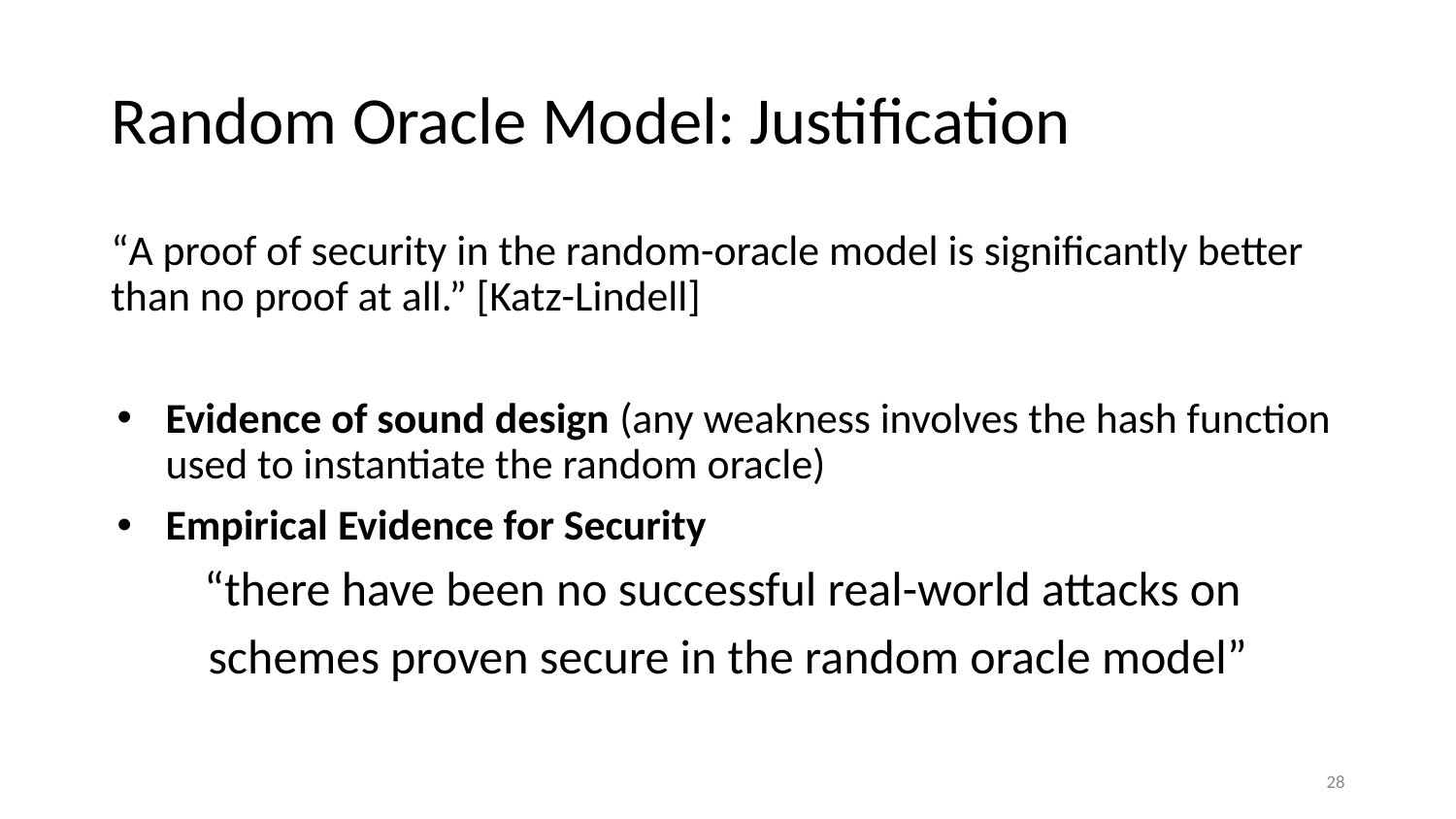

# Random Oracle Model: Justification
“A proof of security in the random-oracle model is significantly better than no proof at all.” [Katz-Lindell]

Evidence of sound design (any weakness involves the hash function used to instantiate the random oracle)
Empirical Evidence for Security
“there have been no successful real-world attacks on
schemes proven secure in the random oracle model”
28